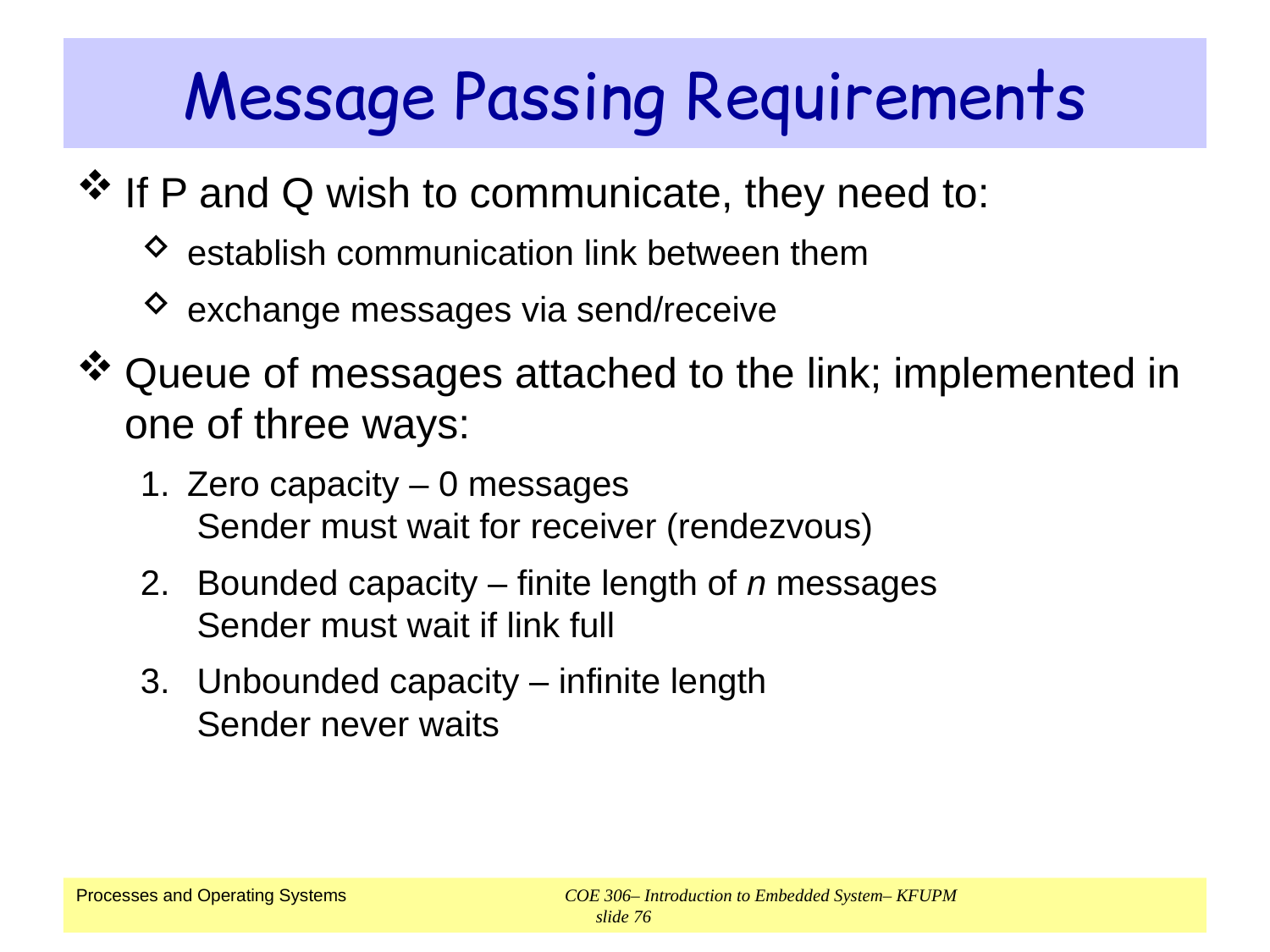

# Message Passing Requirements
If P and Q wish to communicate, they need to:
establish communication link between them
exchange messages via send/receive
Queue of messages attached to the link; implemented in one of three ways:
1. 	Zero capacity – 0 messages
 Sender must wait for receiver (rendezvous)
2.	 Bounded capacity – finite length of n messages
 Sender must wait if link full
3.	 Unbounded capacity – infinite length
 Sender never waits